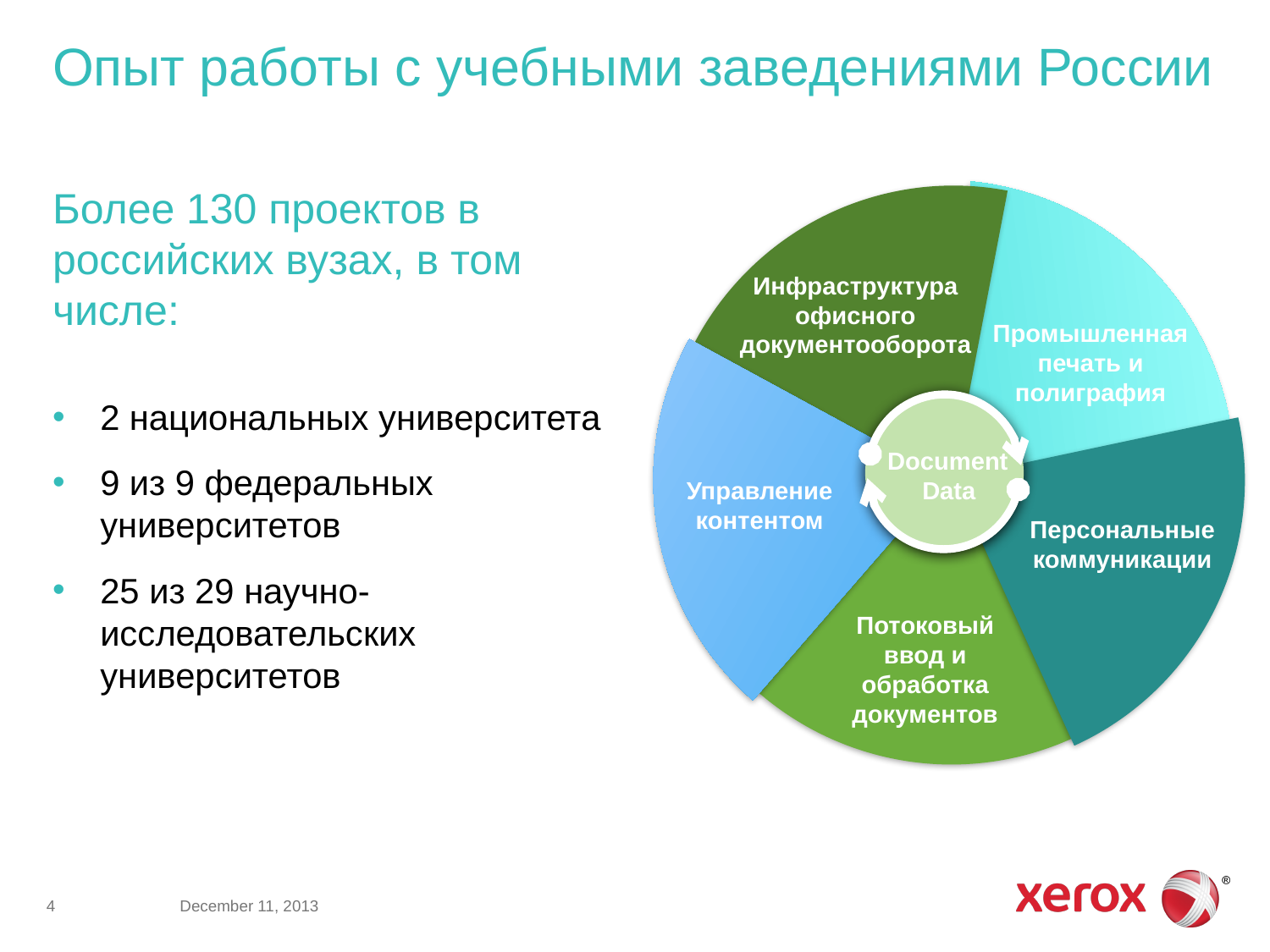

# Опыт работы с учебными заведениями России

Инфраструктура офисного документооборота
Промышленная печать и полиграфия

Document
     Data
Управление контентом
Персональные коммуникации
Потоковый ввод и обработка документов
Более 130 проектов в российских вузах, в том числе:

2 национальных университета
9 из 9 федеральных университетов
25 из 29 научно-исследовательских университетов
4
December 11, 2013